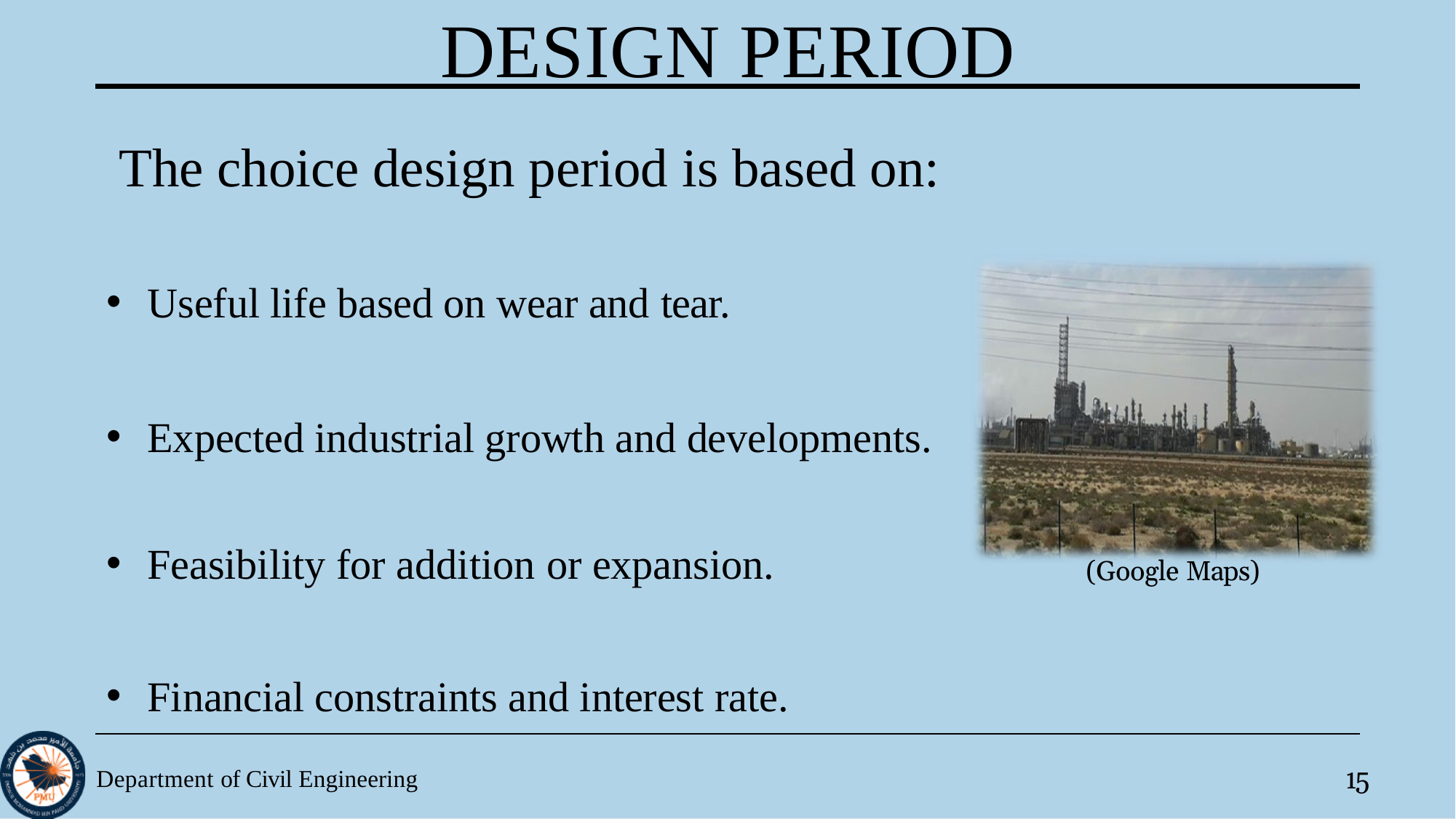

# DESIGN PERIOD

The choice design period is based on:

Useful life based on wear and tear.

Expected industrial growth and developments.

Feasibility for addition or expansion.
(Google Maps)
Financial constraints and interest rate.

Department of Civil Engineering
15